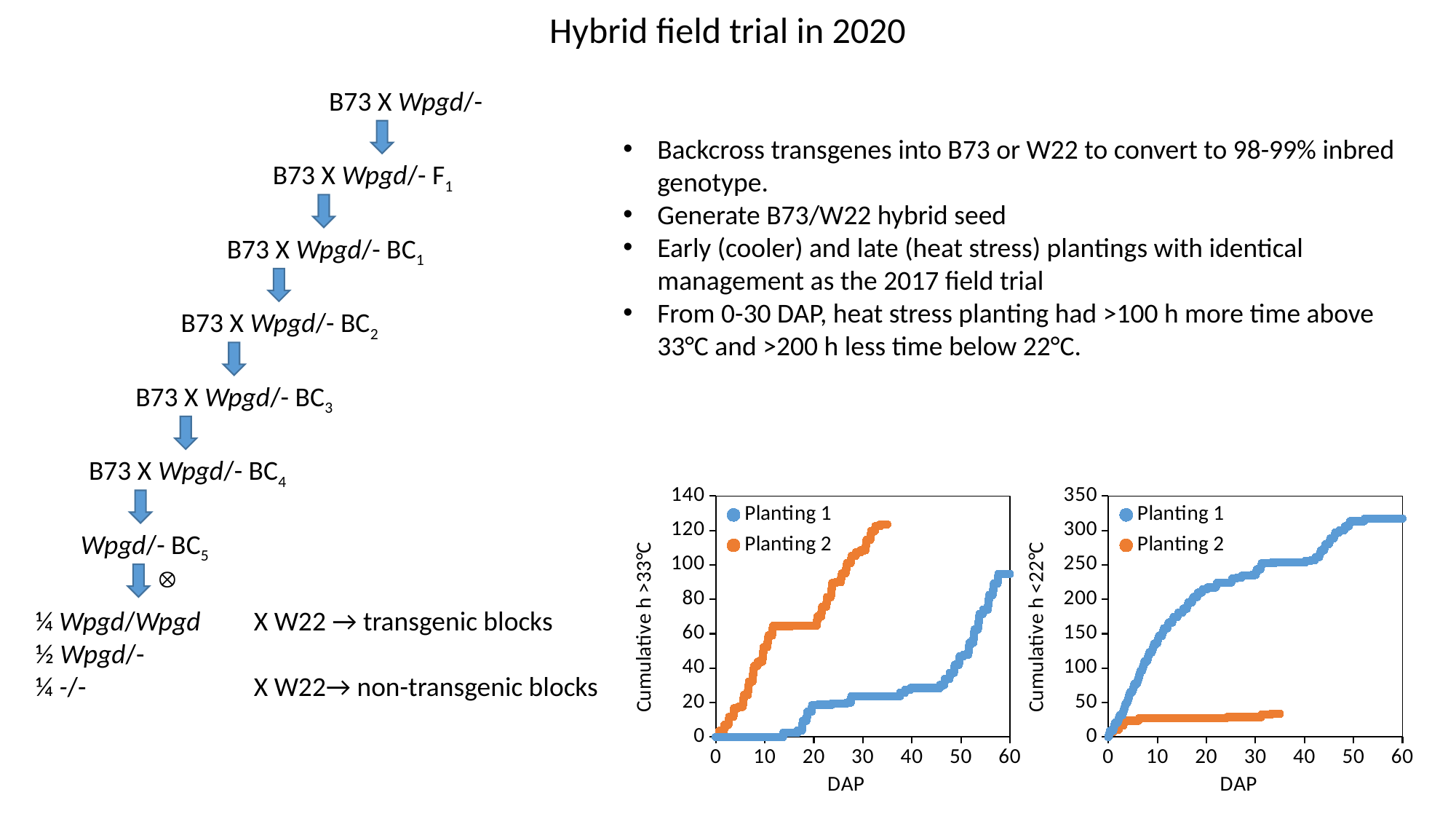

Hybrid field trial in 2020
B73 X Wpgd/-

Backcross transgenes into B73 or W22 to convert to 98-99% inbred genotype.
Generate B73/W22 hybrid seed
Early (cooler) and late (heat stress) plantings with identical management as the 2017 field trial
From 0-30 DAP, heat stress planting had >100 h more time above 33°C and >200 h less time below 22°C.
B73 X Wpgd/- F1

B73 X Wpgd/- BC1

B73 X Wpgd/- BC2

B73 X Wpgd/- BC3

B73 X Wpgd/- BC4

### Chart

| Category |  |  |
|---|---|---|

### Chart

| Category |  |  |
|---|---|---|
Wpgd/- BC5
⊗

¼ Wpgd/Wpgd	X W22 → transgenic blocks
½ Wpgd/-
¼ -/-		X W22→ non-transgenic blocks